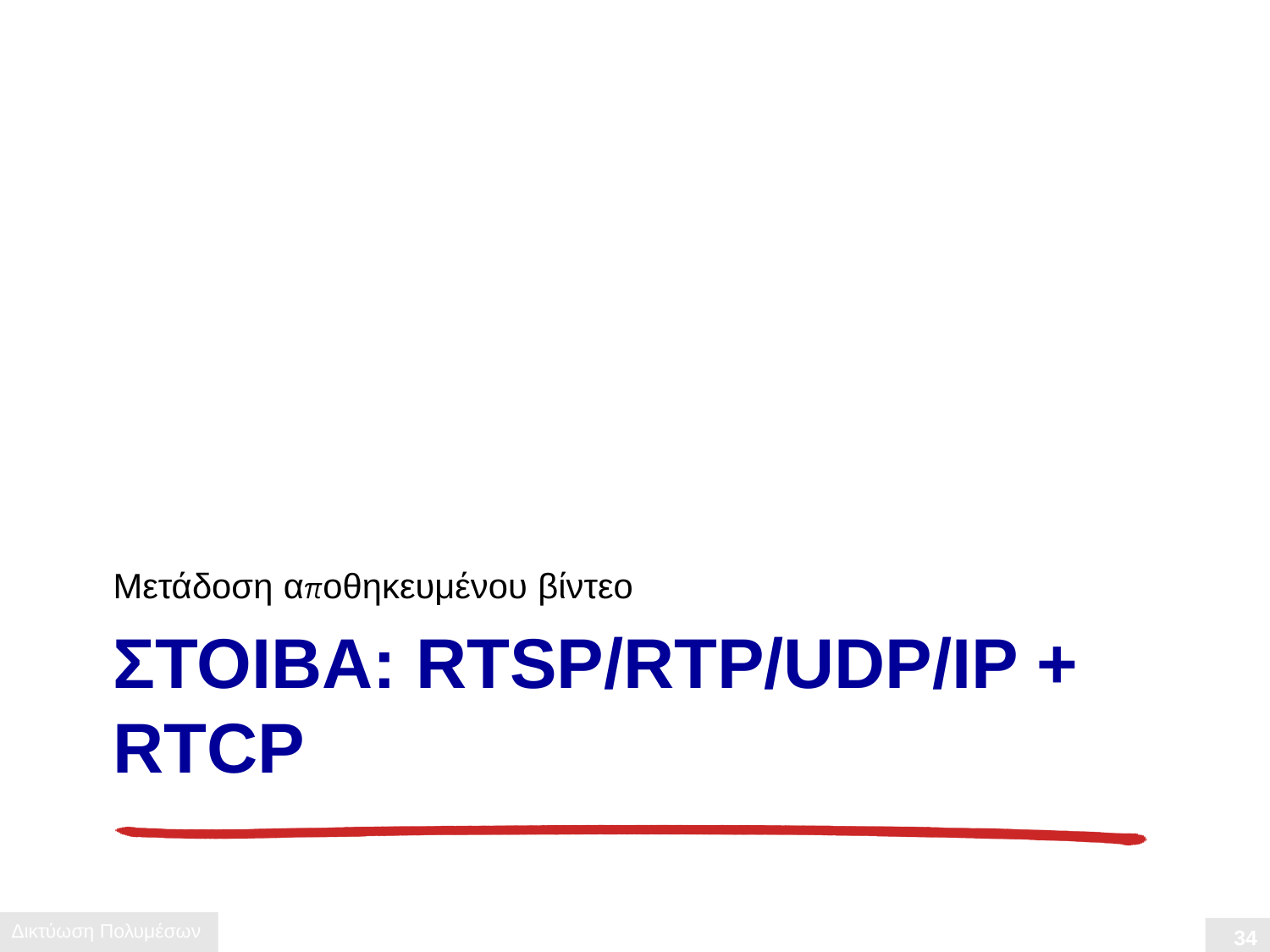

Μετάδοση αποθηκευμένου βίντεο
# Στοιβα: rtsp/rtp/udp/ip + RTCP